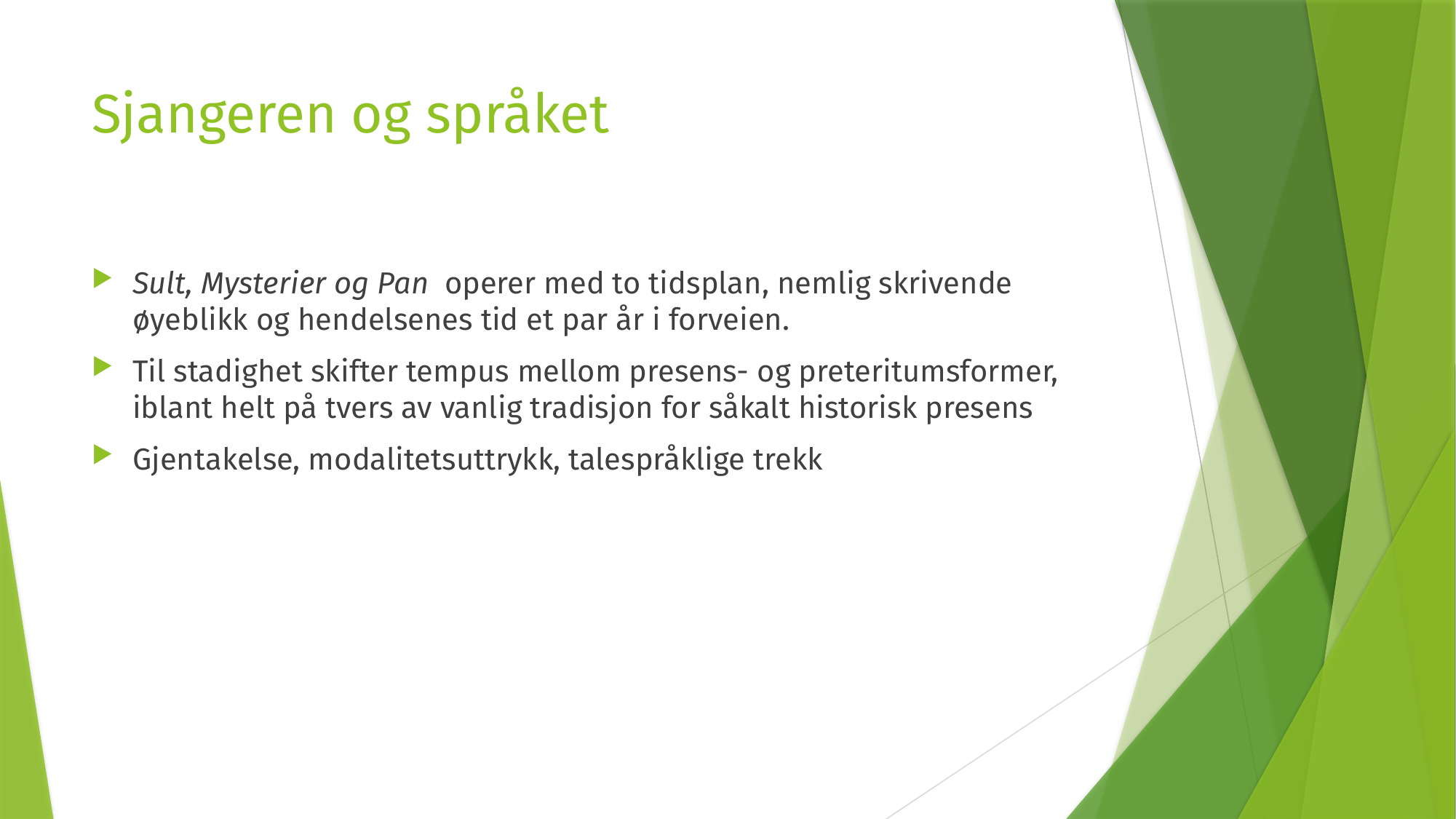

# Sjangeren og språket
Sult, Mysterier og Pan  operer med to tidsplan, nemlig skrivende øyeblikk og hendelsenes tid et par år i forveien.
Til stadighet skifter tempus mellom presens- og preteritumsformer, iblant helt på tvers av vanlig tradisjon for såkalt historisk presens
Gjentakelse, modalitetsuttrykk, talespråklige trekk